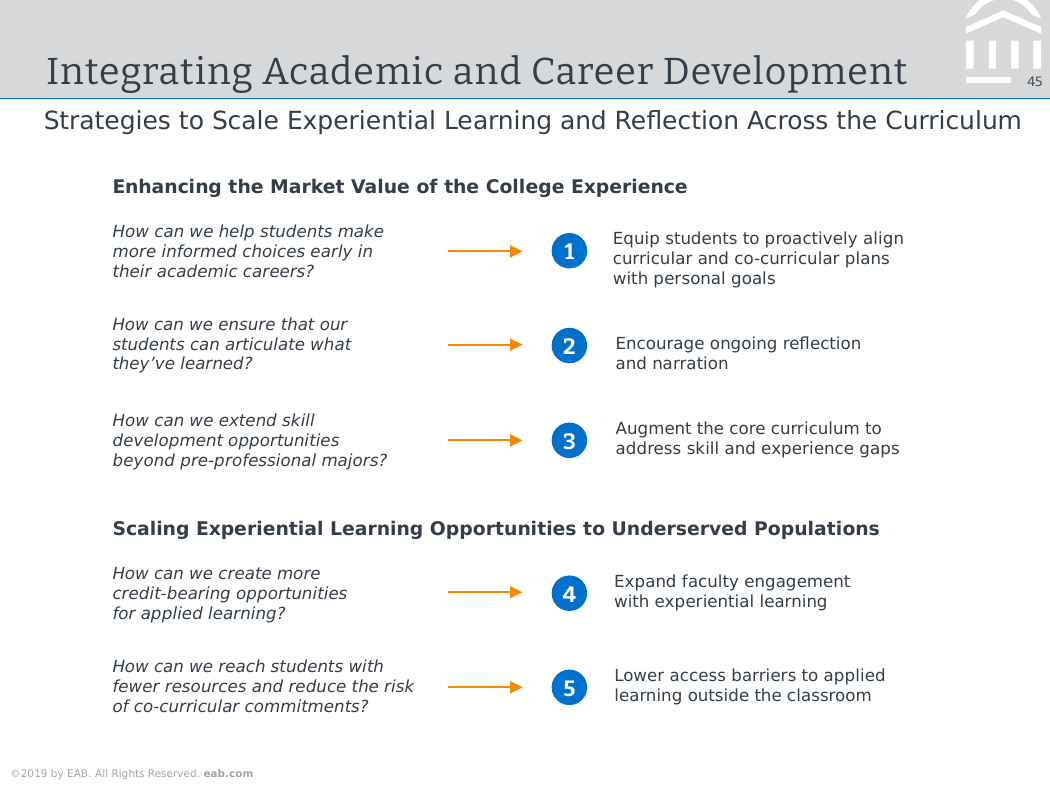

# Integrating Academic and Career Development
Strategies to Scale Experiential Learning and Reflection Across the Curriculum
Enhancing the Market Value of the College Experience
How can we help students make more informed choices early in their academic careers?
Equip students to proactively align curricular and co-curricular plans with personal goals
1
How can we ensure that our students can articulate what they’ve learned?
2
Encourage ongoing reflection
and narration
How can we extend skill development opportunities beyond pre-professional majors?
Augment the core curriculum to address skill and experience gaps
3
Scaling Experiential Learning Opportunities to Underserved Populations
How can we create more credit-bearing opportunities for applied learning?
Expand faculty engagement with experiential learning
4
How can we reach students with fewer resources and reduce the risk of co-curricular commitments?
Lower access barriers to applied learning outside the classroom
5